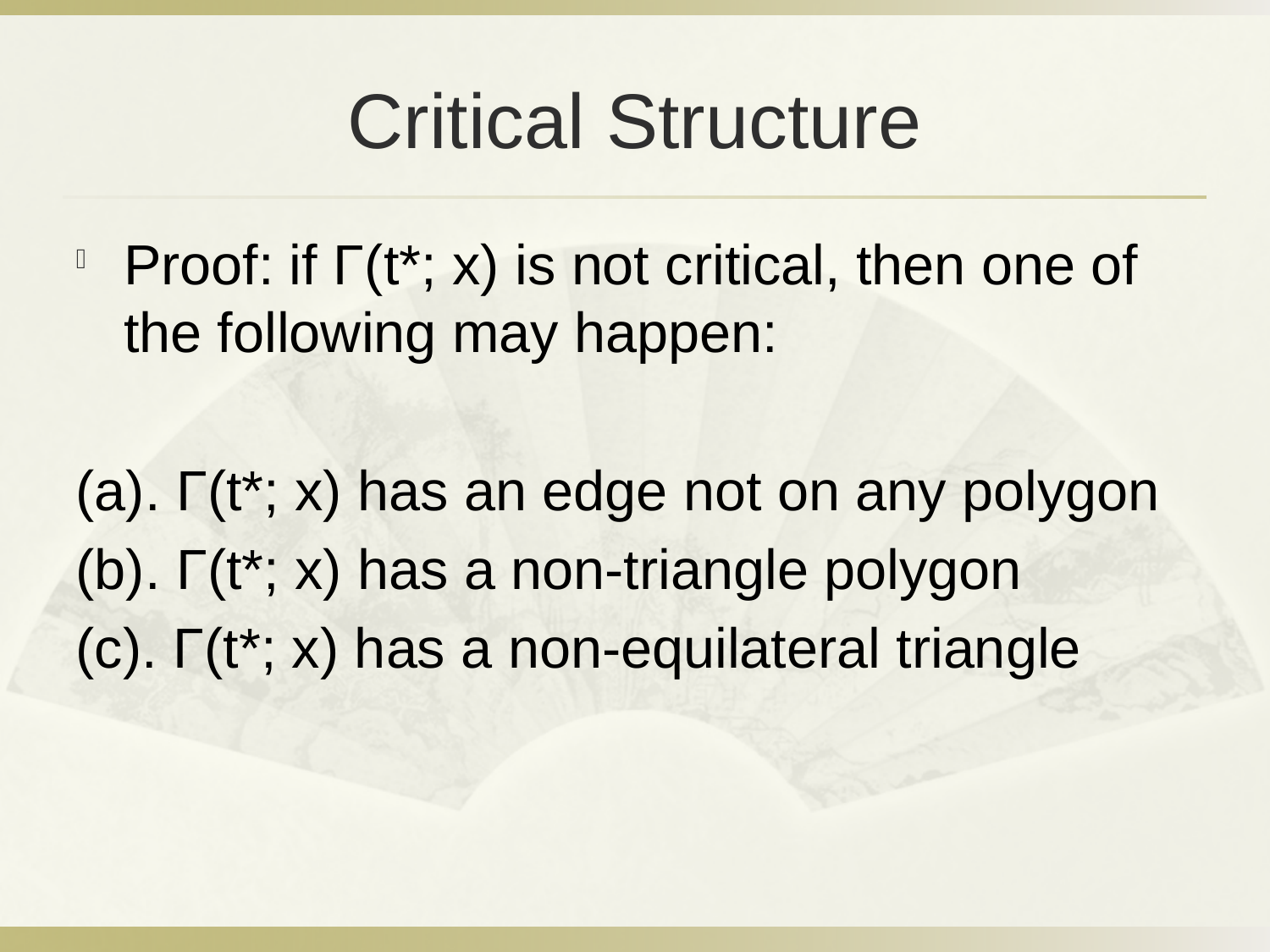

# Critical Structure
Proof: if Γ(t*; x) is not critical, then one of the following may happen:

(a). Γ(t*; x) has an edge not on any polygon
(b). Γ(t*; x) has a non-triangle polygon
(c). Γ(t*; x) has a non-equilateral triangle